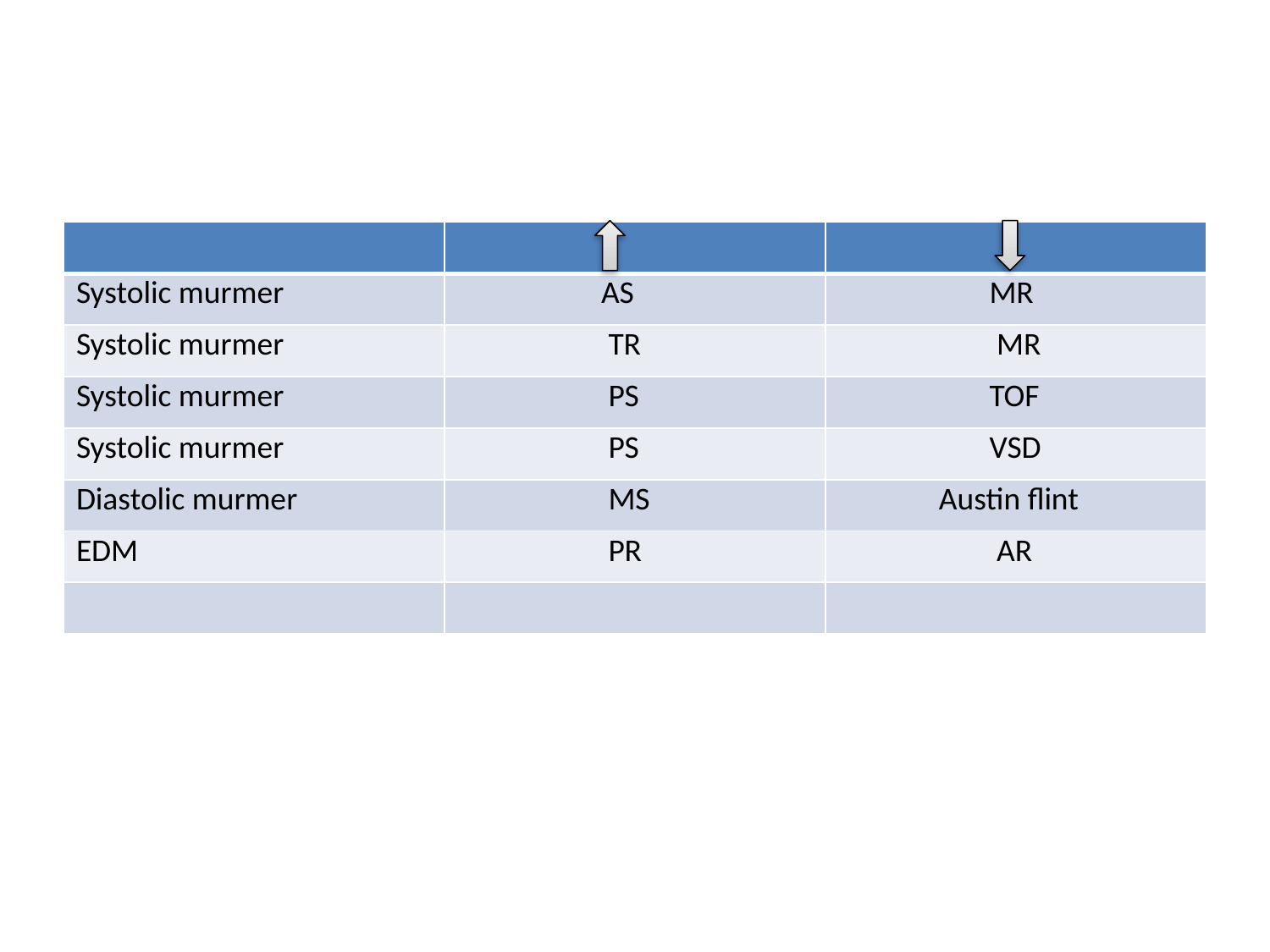

#

|  |  |  |
| --- | --- | --- |
| Systolic murmer | AS | MR |
| Systolic murmer | TR | MR |
| Systolic murmer | PS | TOF |
| Systolic murmer | PS | VSD |
| Diastolic murmer | MS | Austin flint |
| EDM | PR | AR |
|  |  |  |